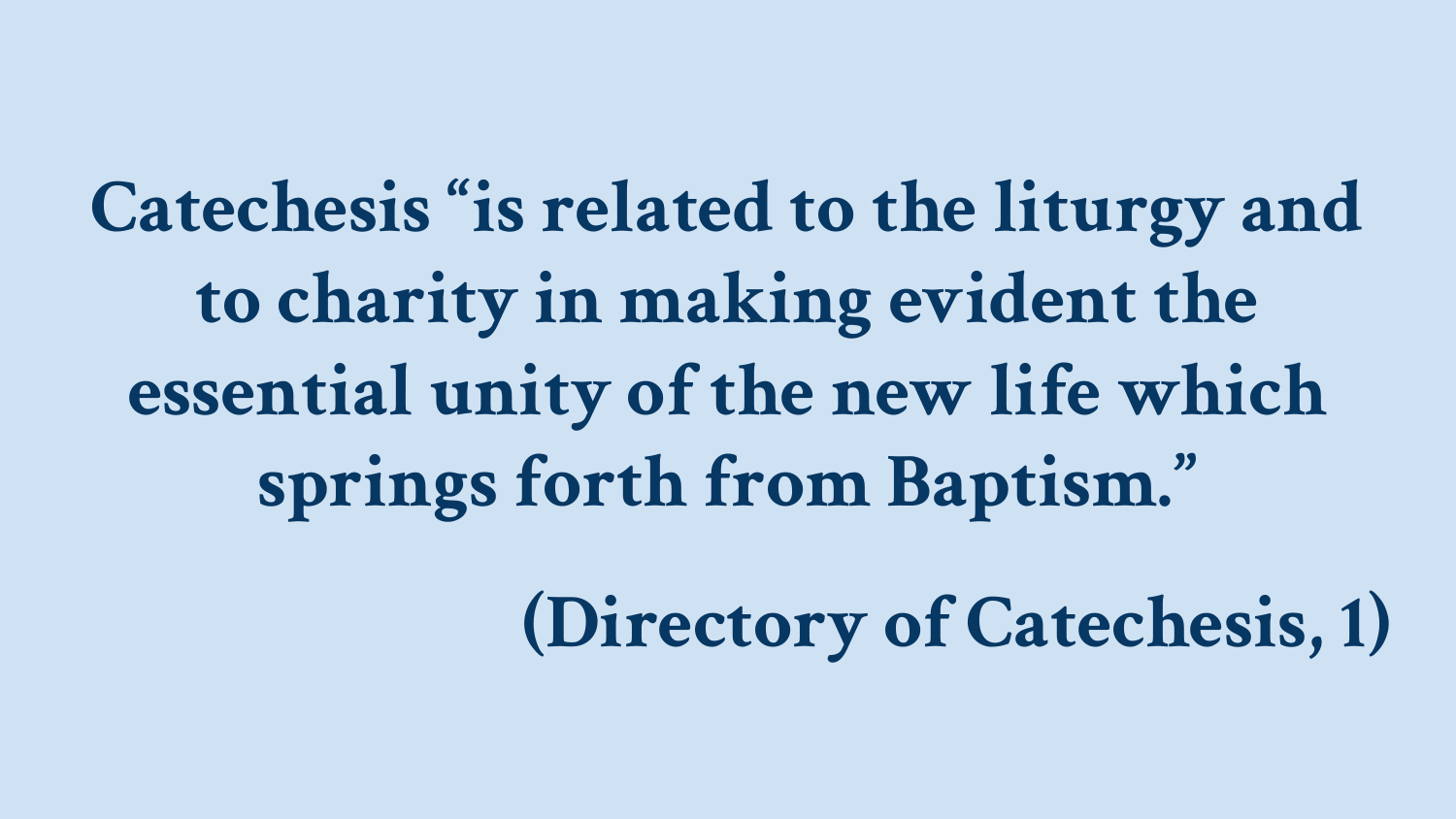

# Catechesis “is related to the liturgy and to charity in making evident the essential unity of the new life which springs forth from Baptism.”

(Directory of Catechesis, 1)